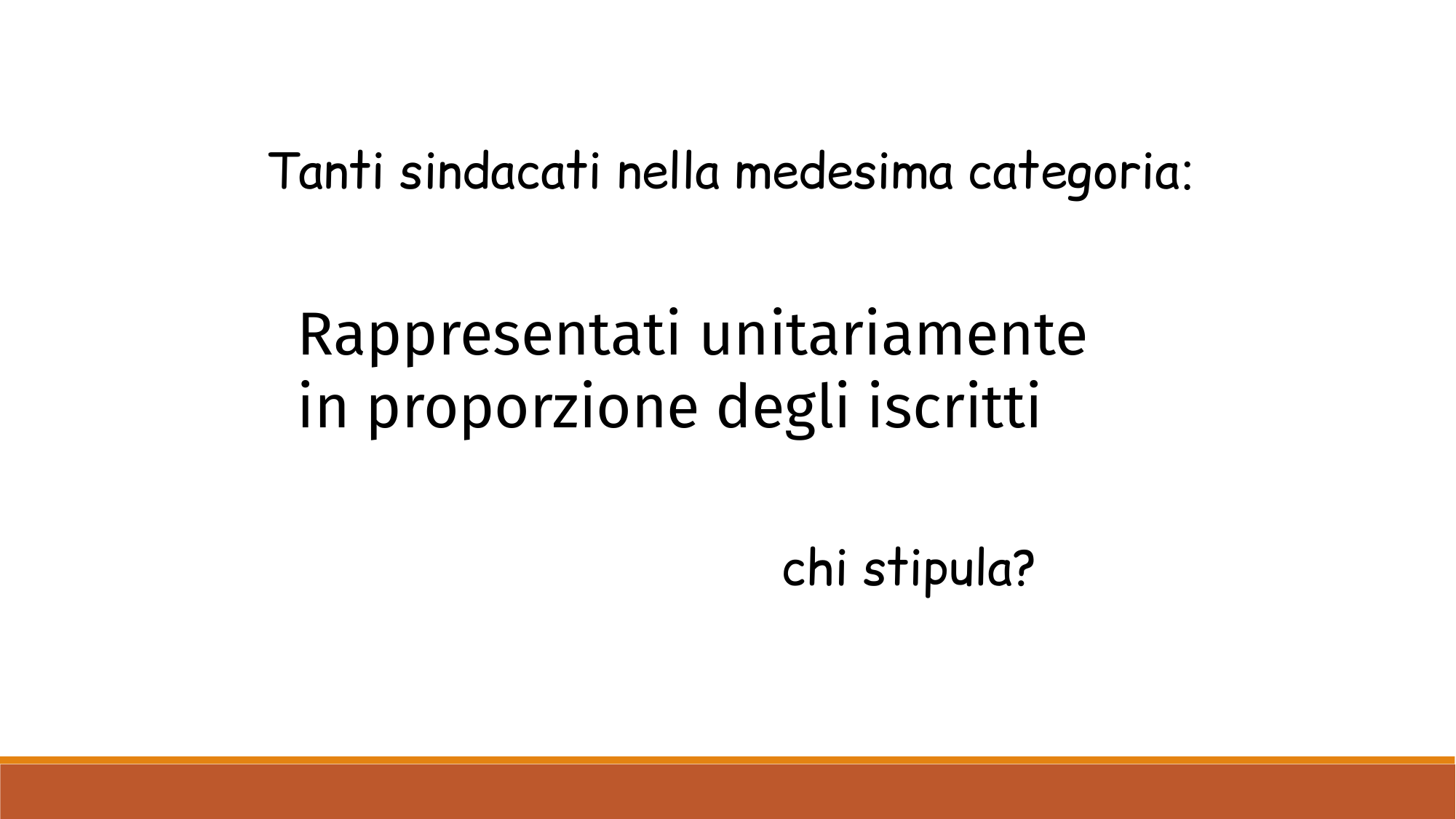

Tanti sindacati nella medesima categoria:
Rappresentati unitariamente
in proporzione degli iscritti
chi stipula?